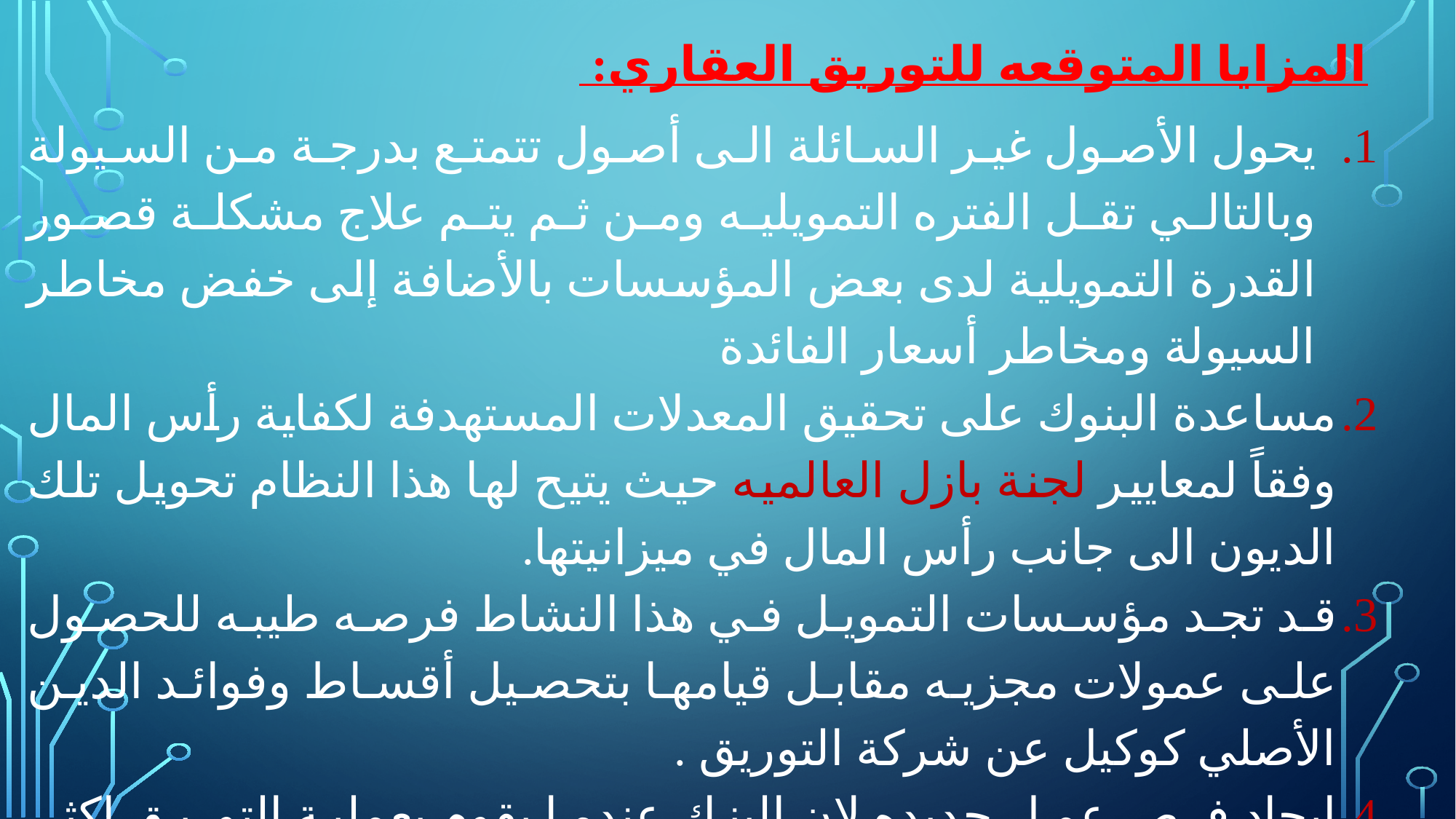

المزايا المتوقعه للتوريق العقاري:
يحول الأصول غير السائلة الى أصول تتمتع بدرجة من السيولة وبالتالي تقل الفتره التمويليه ومن ثم يتم علاج مشكلة قصور القدرة التمويلية لدى بعض المؤسسات بالأضافة إلى خفض مخاطر السيولة ومخاطر أسعار الفائدة
مساعدة البنوك على تحقيق المعدلات المستهدفة لكفاية رأس المال وفقاً لمعايير لجنة بازل العالميه حيث يتيح لها هذا النظام تحويل تلك الديون الى جانب رأس المال في ميزانيتها.
قد تجد مؤسسات التمويل في هذا النشاط فرصه طيبه للحصول على عمولات مجزيه مقابل قيامها بتحصيل أقساط وفوائد الدين الأصلي كوكيل عن شركة التوريق .
إيجاد فرص عمل جديده لان البنك عندما يقوم بعملية التوريق اكثر من مره سيخلق استثمارات جديده مما يؤدي الي خلق فرص عمل جديده وهكذا